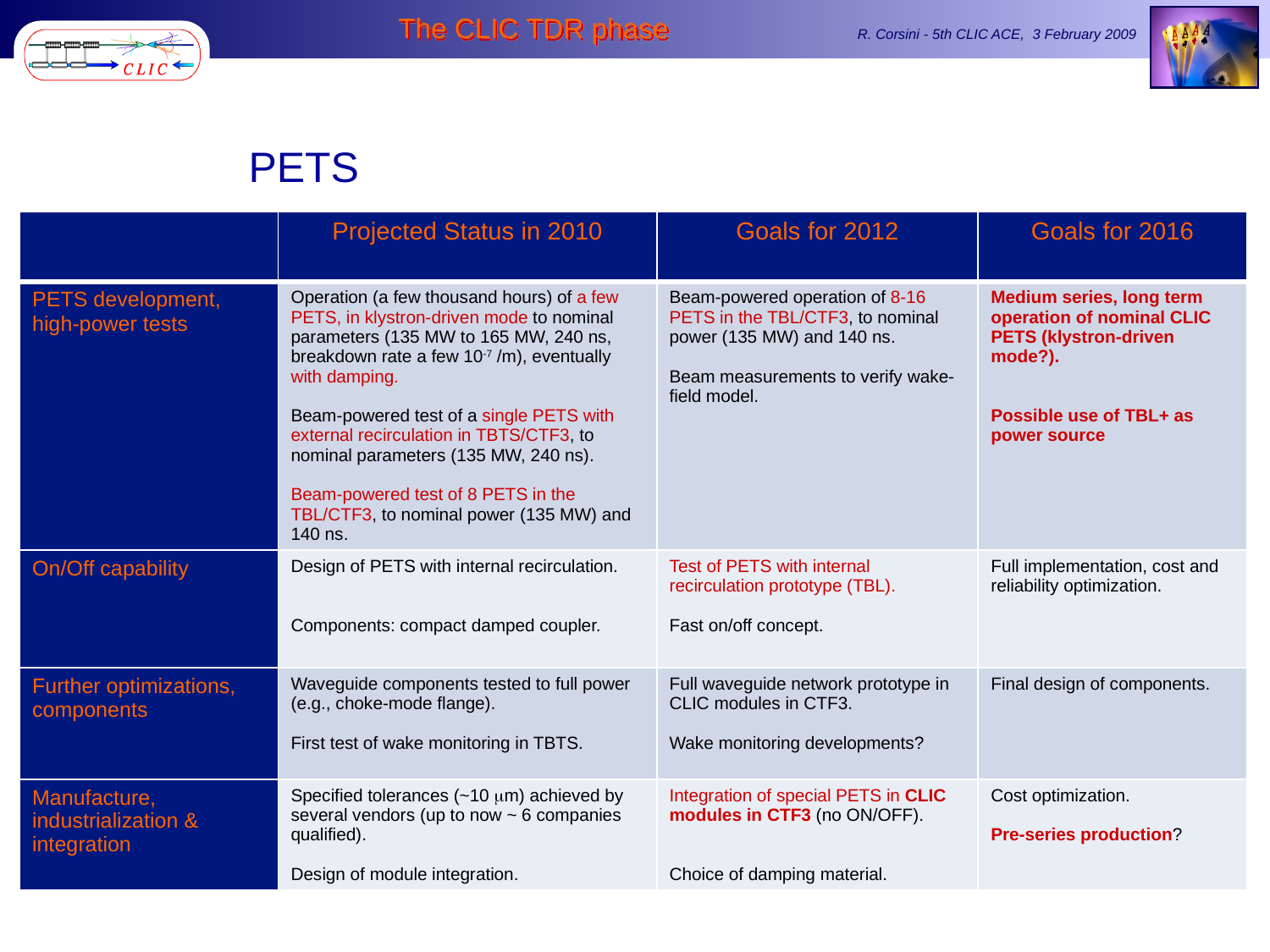

PETS
|  | Projected Status in 2010 | Goals for 2012 | Goals for 2016 |
| --- | --- | --- | --- |
| PETS development, high-power tests | Operation (a few thousand hours) of a few PETS, in klystron-driven mode to nominal parameters (135 MW to 165 MW, 240 ns, breakdown rate a few 10-7 /m), eventually with damping. Beam-powered test of a single PETS with external recirculation in TBTS/CTF3, to nominal parameters (135 MW, 240 ns). Beam-powered test of 8 PETS in the TBL/CTF3, to nominal power (135 MW) and 140 ns. | Beam-powered operation of 8-16 PETS in the TBL/CTF3, to nominal power (135 MW) and 140 ns. Beam measurements to verify wake-field model. | Medium series, long term operation of nominal CLIC PETS (klystron-driven mode?). Possible use of TBL+ as power source |
| On/Off capability | Design of PETS with internal recirculation. Components: compact damped coupler. | Test of PETS with internal recirculation prototype (TBL). Fast on/off concept. | Full implementation, cost and reliability optimization. |
| Further optimizations, components | Waveguide components tested to full power (e.g., choke-mode flange). First test of wake monitoring in TBTS. | Full waveguide network prototype in CLIC modules in CTF3. Wake monitoring developments? | Final design of components. |
| Manufacture, industrialization & integration | Specified tolerances (~10 μm) achieved by several vendors (up to now ~ 6 companies qualified). Design of module integration. | Integration of special PETS in CLIC modules in CTF3 (no ON/OFF). Choice of damping material. | Cost optimization. Pre-series production? |